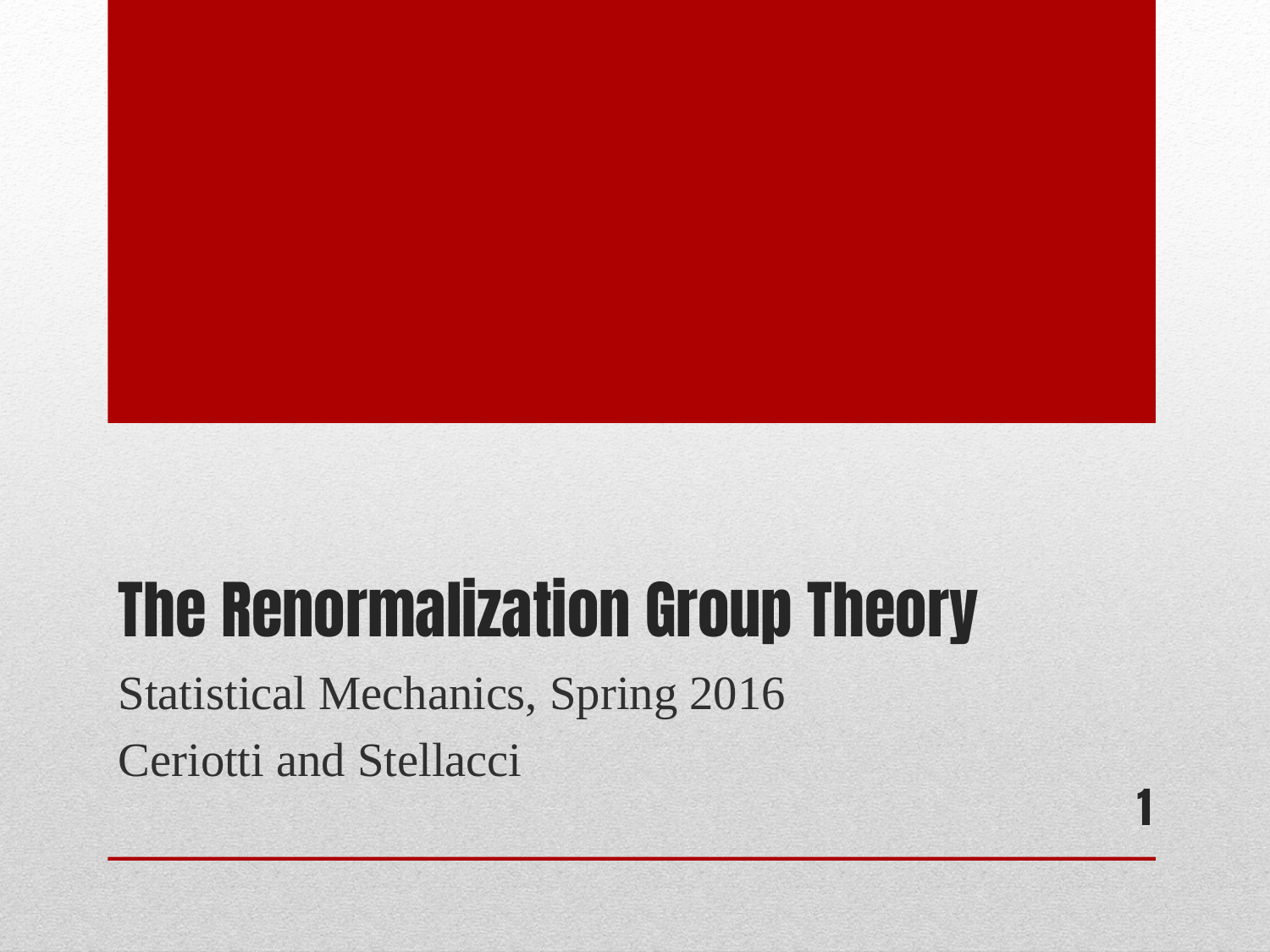

The Renormalization Group Theory
Statistical Mechanics, Spring 2016
Ceriotti and Stellacci
1